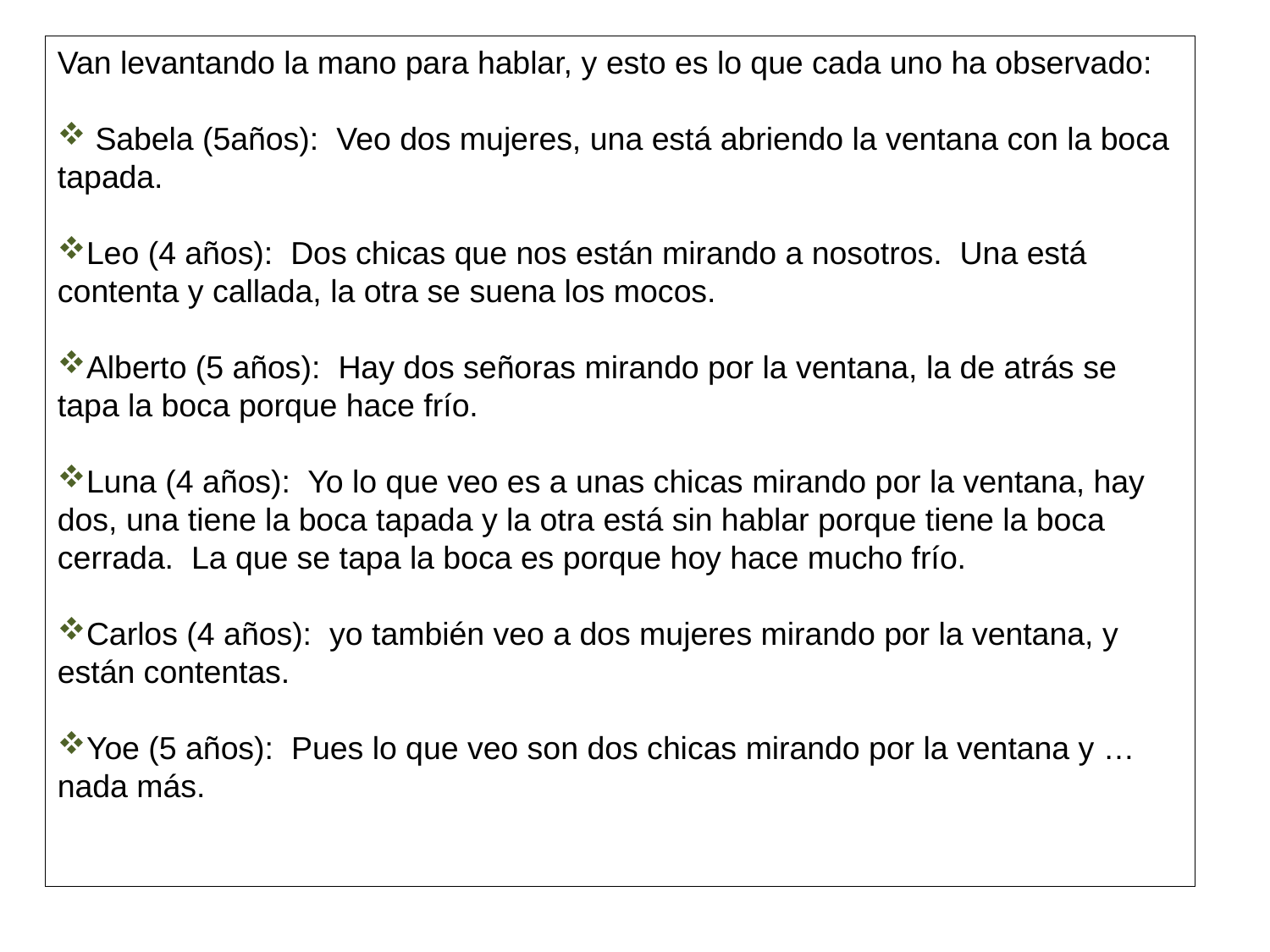

Van levantando la mano para hablar, y esto es lo que cada uno ha observado:

 Sabela (5años):  Veo dos mujeres, una está abriendo la ventana con la boca tapada.

Leo (4 años):  Dos chicas que nos están mirando a nosotros.  Una está contenta y callada, la otra se suena los mocos.

Alberto (5 años):  Hay dos señoras mirando por la ventana, la de atrás se tapa la boca porque hace frío.

Luna (4 años):  Yo lo que veo es a unas chicas mirando por la ventana, hay dos, una tiene la boca tapada y la otra está sin hablar porque tiene la boca cerrada.  La que se tapa la boca es porque hoy hace mucho frío.

Carlos (4 años):  yo también veo a dos mujeres mirando por la ventana, y están contentas.

Yoe (5 años):  Pues lo que veo son dos chicas mirando por la ventana y … nada más.